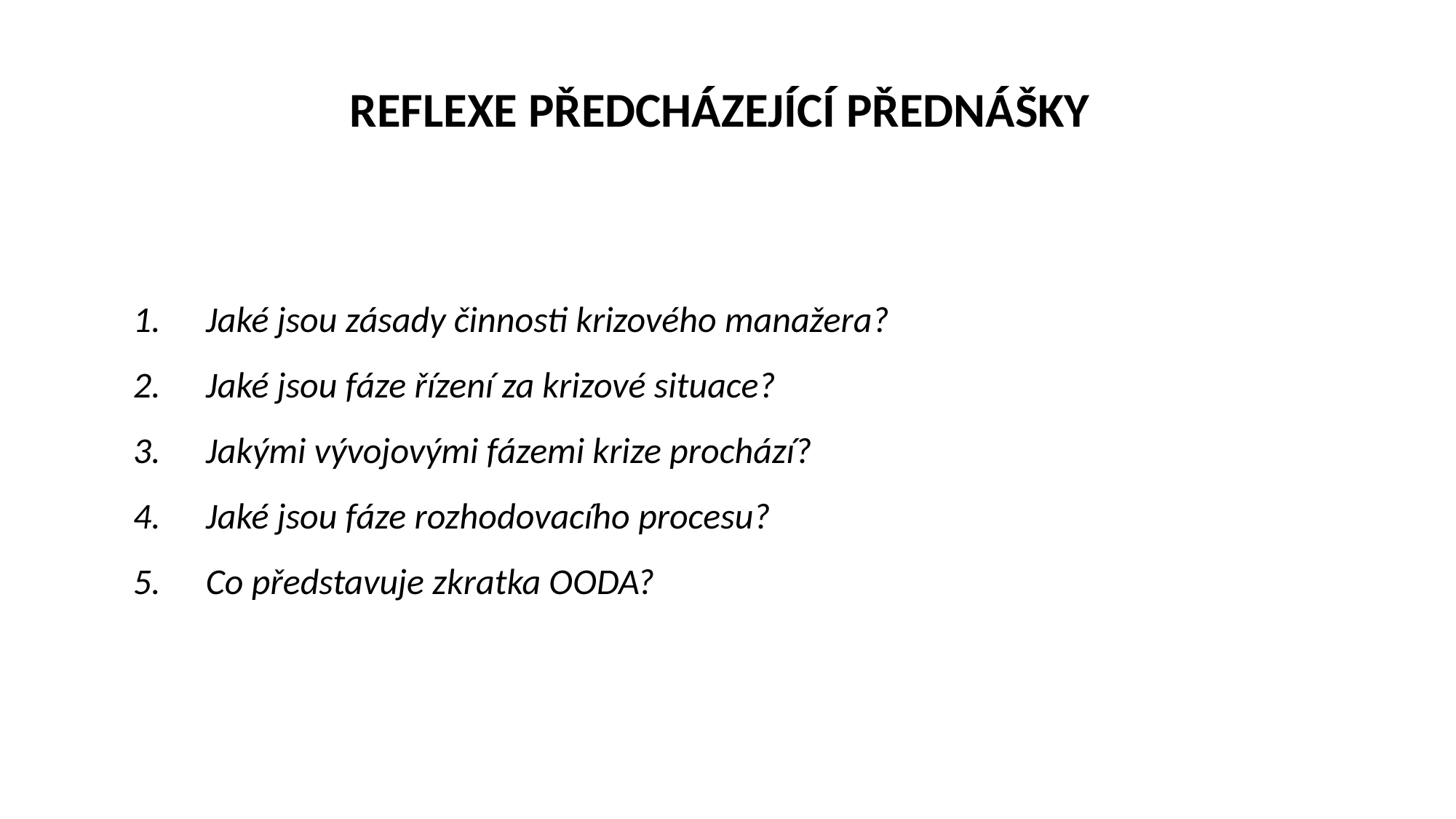

REFLEXE PŘEDCHÁZEJÍCÍ PŘEDNÁŠKY
Jaké jsou zásady činnosti krizového manažera?
Jaké jsou fáze řízení za krizové situace?
Jakými vývojovými fázemi krize prochází?
Jaké jsou fáze rozhodovacího procesu?
Co představuje zkratka OODA?